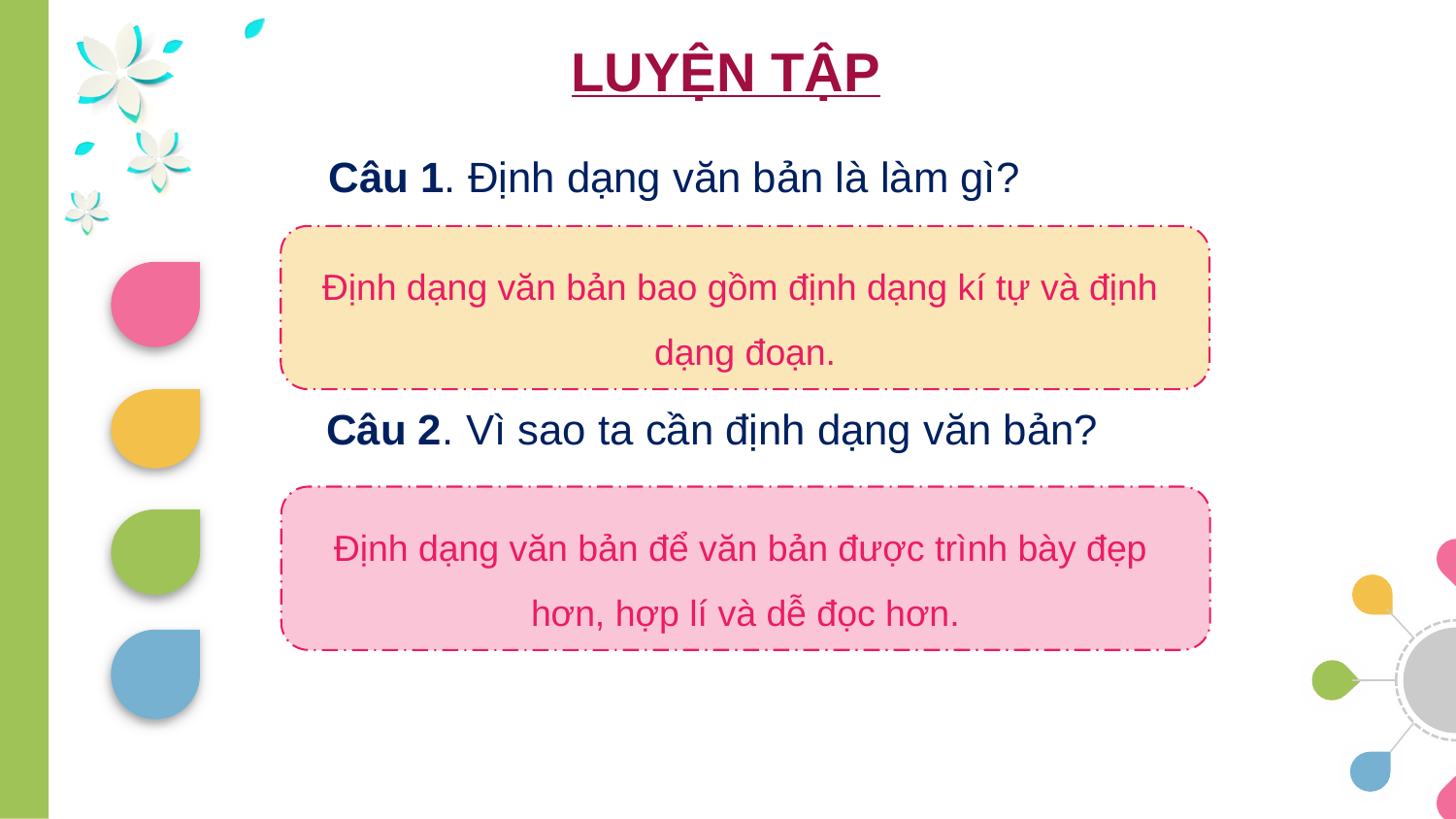

LUYỆN TẬP
Câu 1. Định dạng văn bản là làm gì?
Định dạng văn bản bao gồm định dạng kí tự và định
dạng đoạn.

Câu 2. Vì sao ta cần định dạng văn bản?

Định dạng văn bản để văn bản được trình bày đẹp
hơn, hợp lí và dễ đọc hơn.